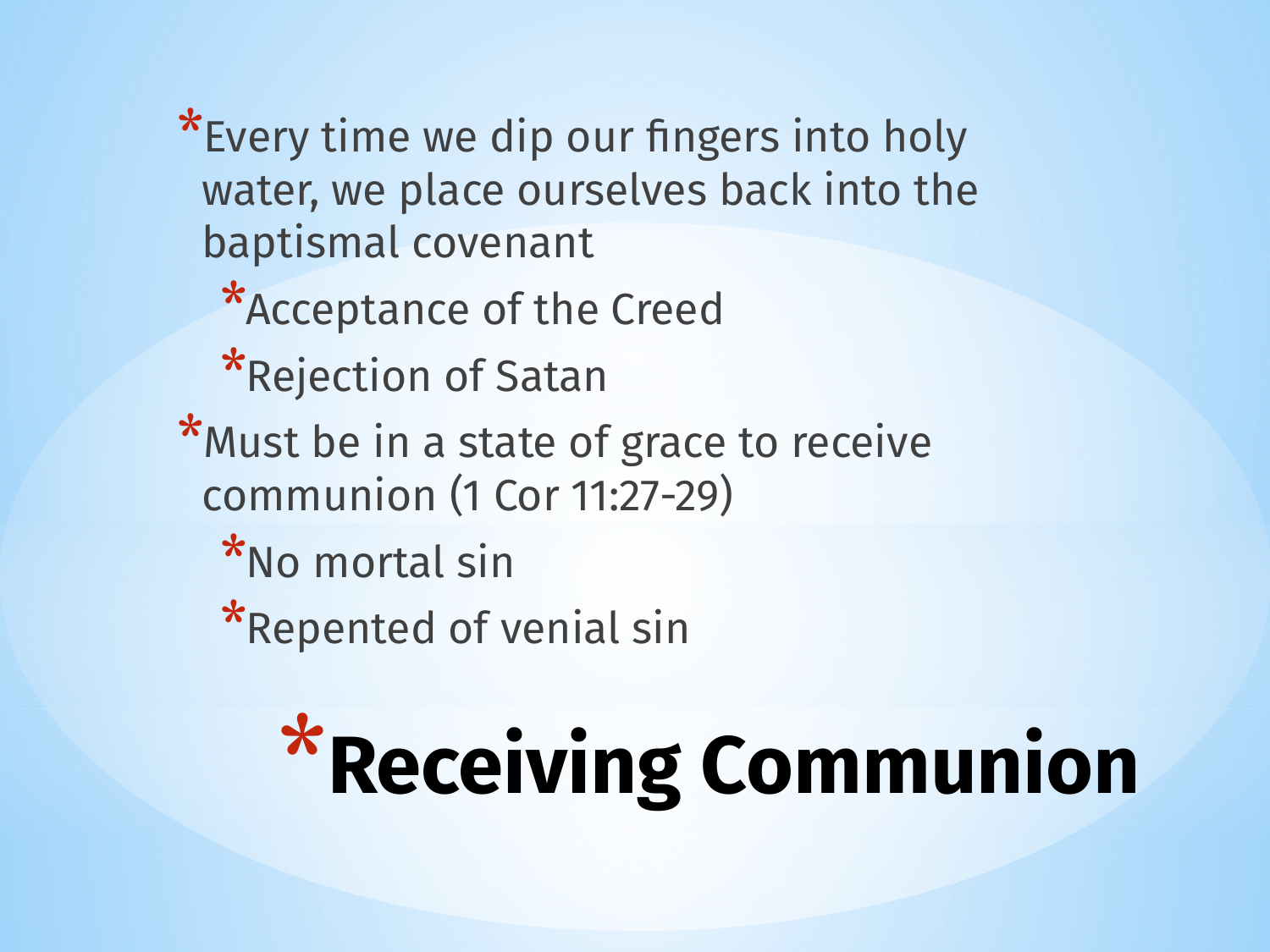

Every time we dip our fingers into holy water, we place ourselves back into the baptismal covenant
Acceptance of the Creed
Rejection of Satan
Must be in a state of grace to receive communion (1 Cor 11:27-29)
No mortal sin
Repented of venial sin
# Receiving Communion